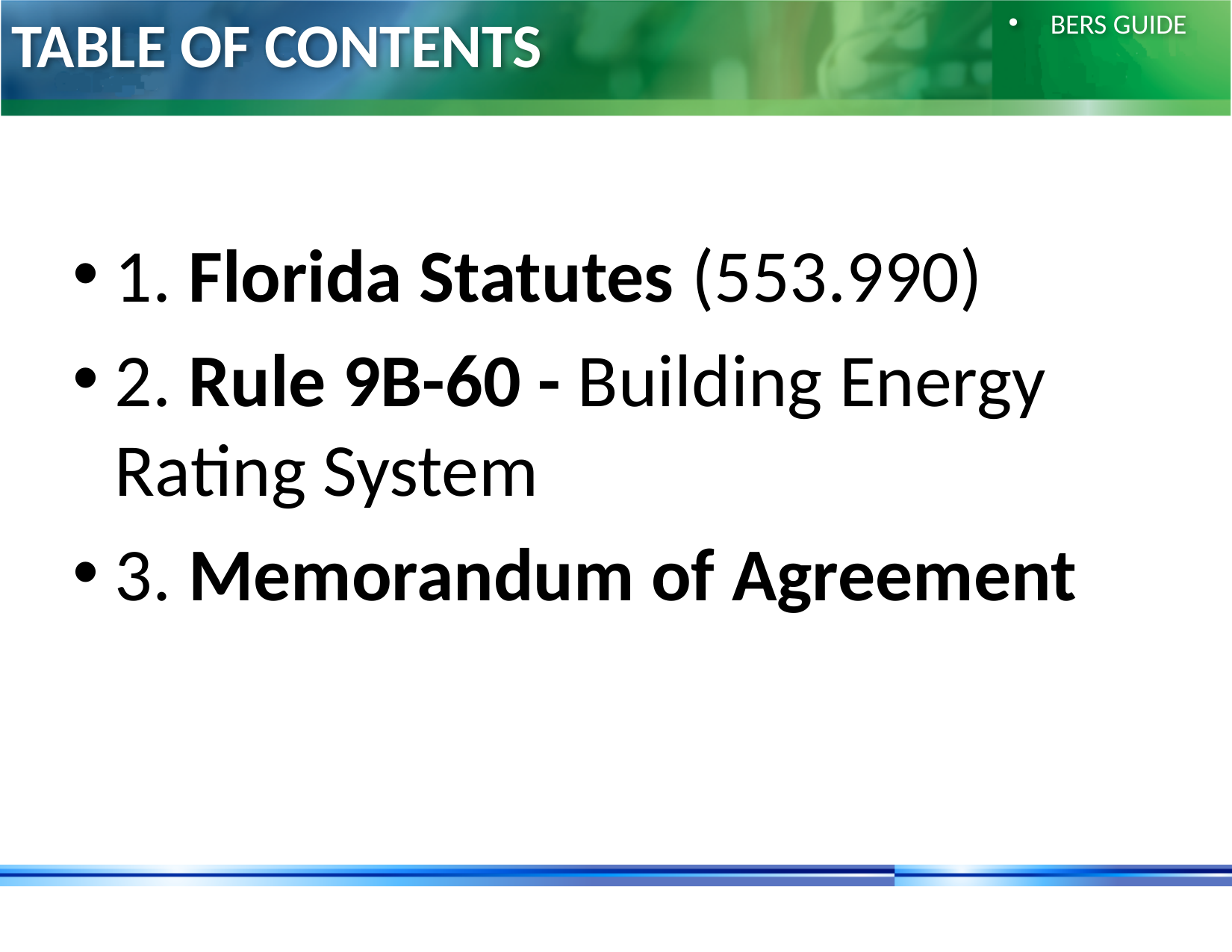

# Table OF Contents
BERS GUIDE
1. Florida Statutes (553.990)
2. Rule 9B-60 - Building Energy Rating System
3. Memorandum of Agreement